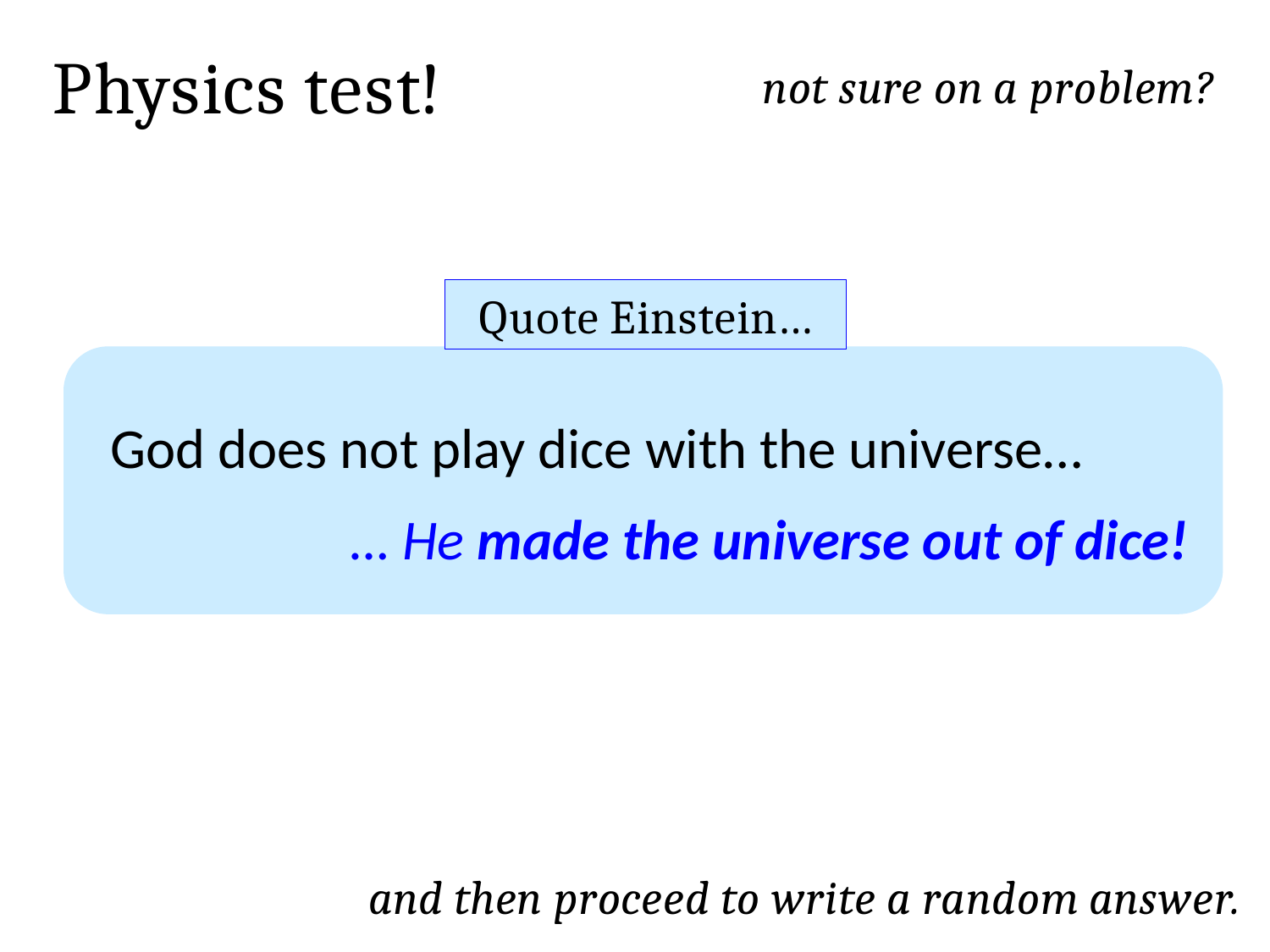

Physics test!
not sure on a problem?
Quote Einstein…

God does not play dice with the universe…
… He made the universe out of dice!
and then proceed to write a random answer.